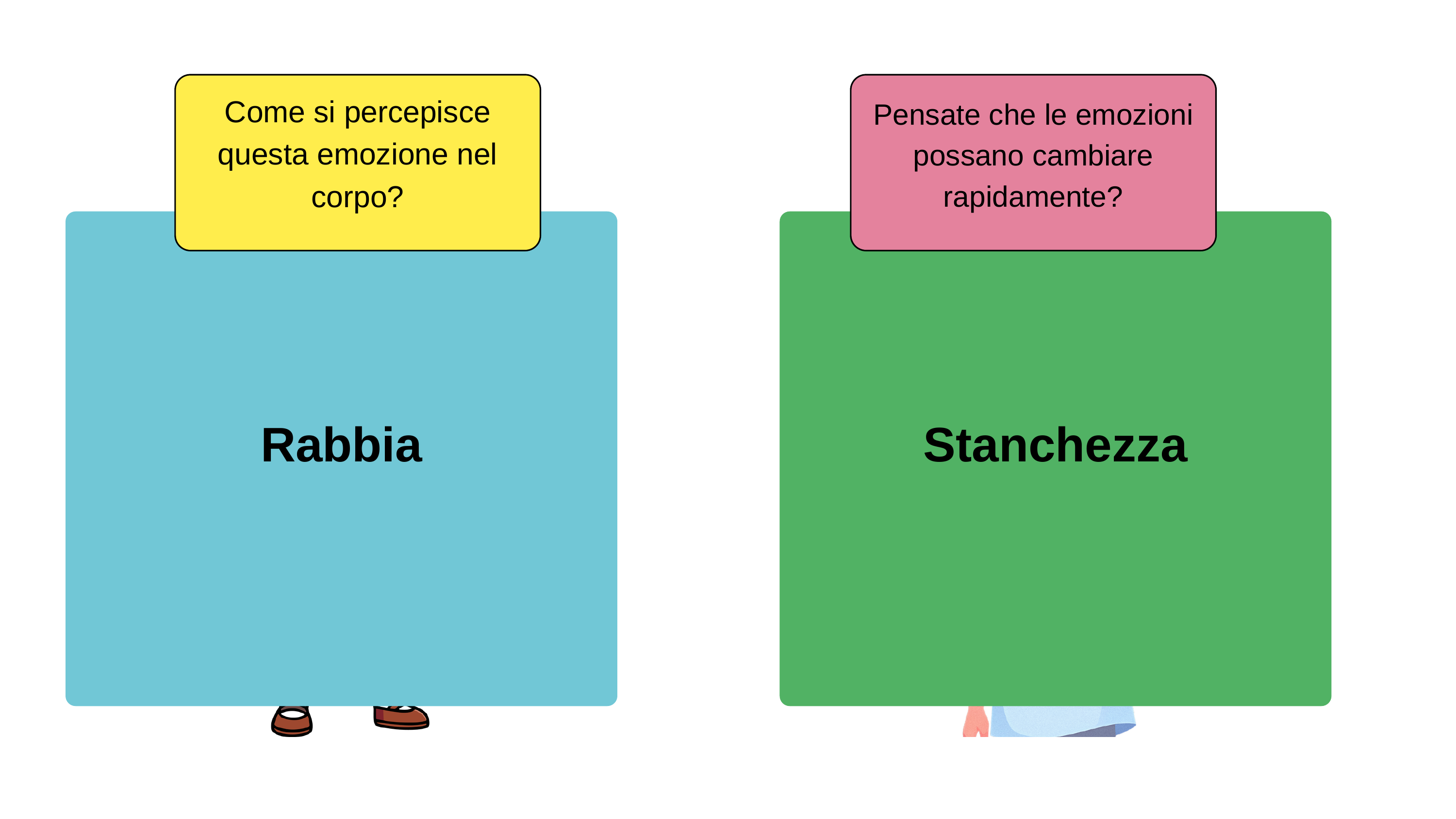

Come si percepisce questa emozione nel corpo?

Pensate che le emozioni possano cambiare rapidamente?

Rabbia

Stanchezza